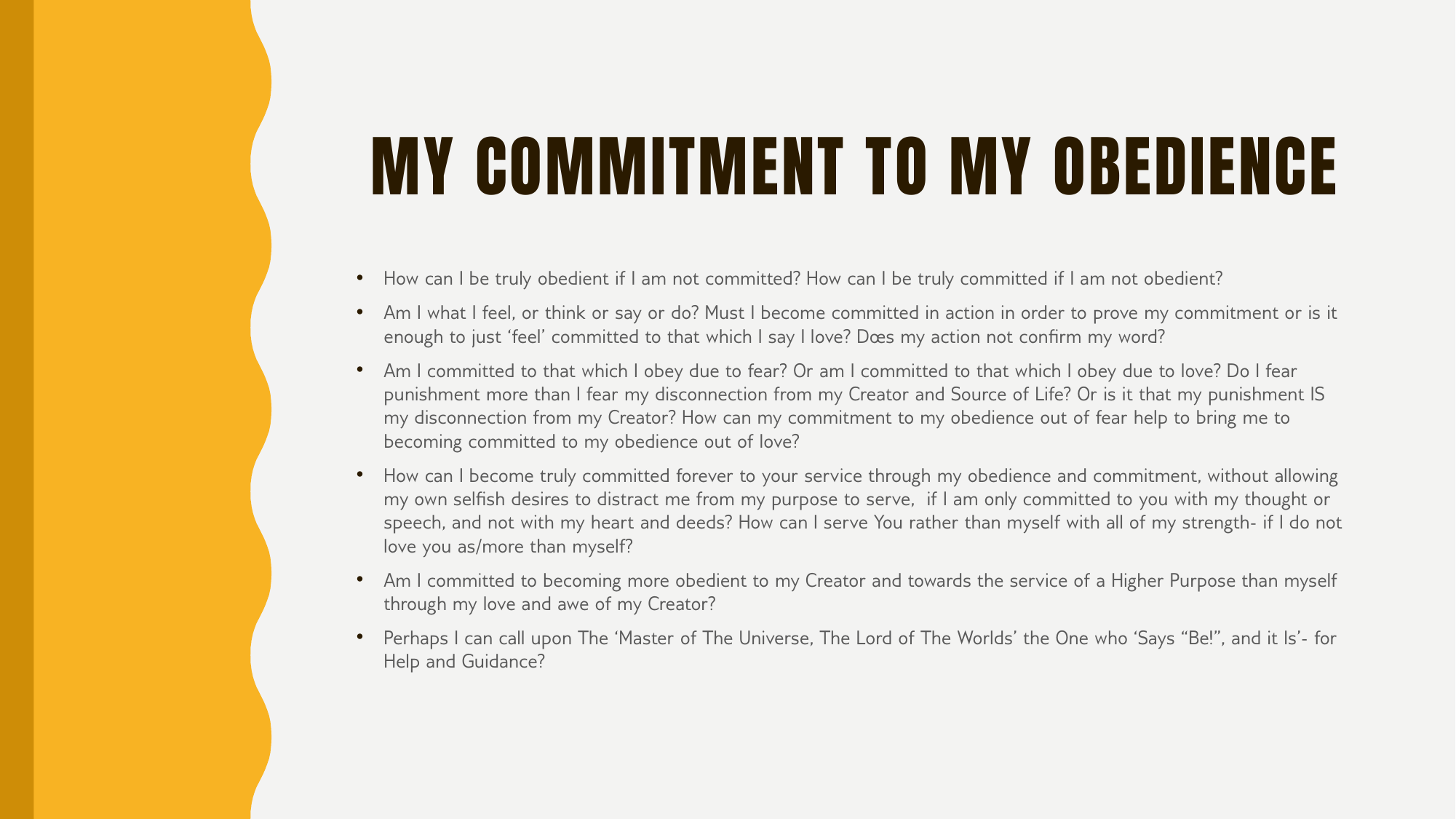

# My commitment to my obedience
How can I be truly obedient if I am not committed? How can I be truly committed if I am not obedient?
Am I what I feel, or think or say or do? Must I become committed in action in order to prove my commitment or is it enough to just ‘feel’ committed to that which I say I love? Does my action not confirm my word?
Am I committed to that which I obey due to fear? Or am I committed to that which I obey due to love? Do I fear punishment more than I fear my disconnection from my Creator and Source of Life? Or is it that my punishment IS my disconnection from my Creator? How can my commitment to my obedience out of fear help to bring me to becoming committed to my obedience out of love?
How can I become truly committed forever to your service through my obedience and commitment, without allowing my own selfish desires to distract me from my purpose to serve,  if I am only committed to you with my thought or speech, and not with my heart and deeds? How can I serve You rather than myself with all of my strength- if I do not love you as/more than myself?
Am I committed to becoming more obedient to my Creator and towards the service of a Higher Purpose than myself through my love and awe of my Creator?
Perhaps I can call upon The ‘Master of The Universe, The Lord of The Worlds’ the One who ‘Says “Be!”, and it Is’- for Help and Guidance?